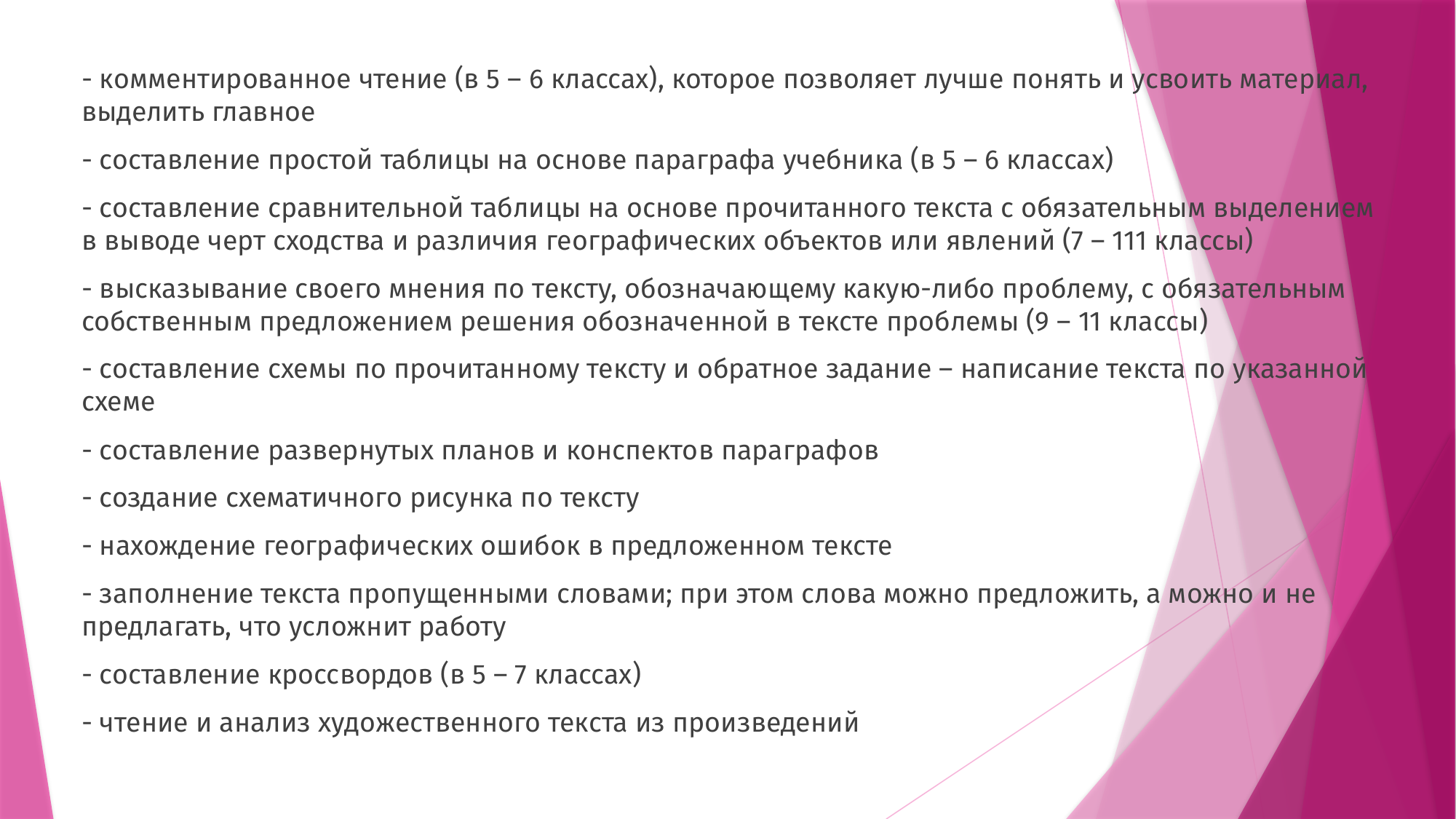

- комментированное чтение (в 5 – 6 классах), которое позволяет лучше понять и усвоить материал, выделить главное
- составление простой таблицы на основе параграфа учебника (в 5 – 6 классах)
- составление сравнительной таблицы на основе прочитанного текста с обязательным выделением в выводе черт сходства и различия географических объектов или явлений (7 – 111 классы)
- высказывание своего мнения по тексту, обозначающему какую-либо проблему, с обязательным собственным предложением решения обозначенной в тексте проблемы (9 – 11 классы)
- составление схемы по прочитанному тексту и обратное задание – написание текста по указанной схеме
- составление развернутых планов и конспектов параграфов
- создание схематичного рисунка по тексту
- нахождение географических ошибок в предложенном тексте
- заполнение текста пропущенными словами; при этом слова можно предложить, а можно и не предлагать, что усложнит работу
- составление кроссвордов (в 5 – 7 классах)
- чтение и анализ художественного текста из произведений
#